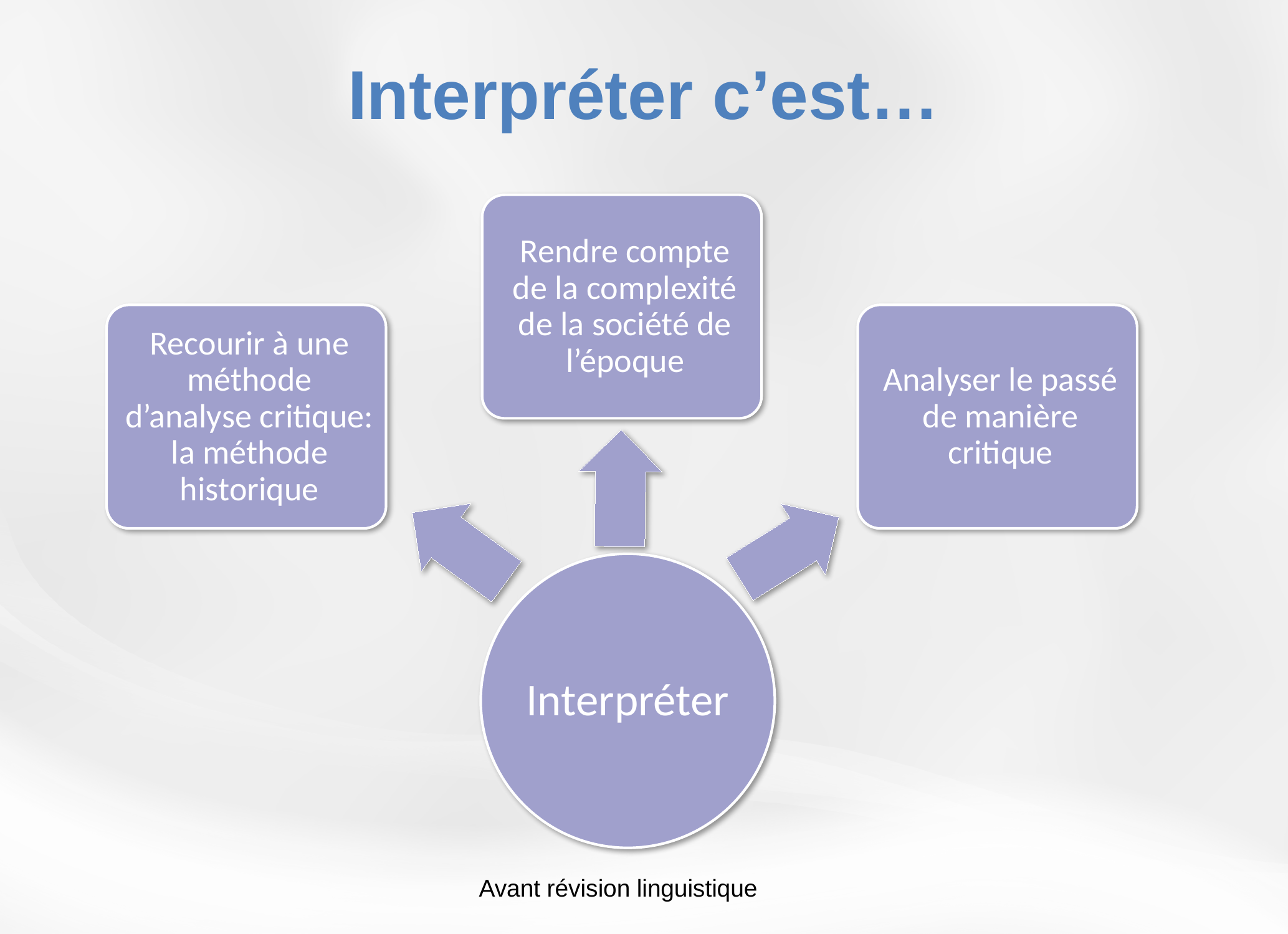

Interpréter c’est…
Interpréter
Recourir à une méthode d’analyse critique: la méthode historique
Rendre compte de la complexité de la société de l’époque
Analyser le passé de manière critique